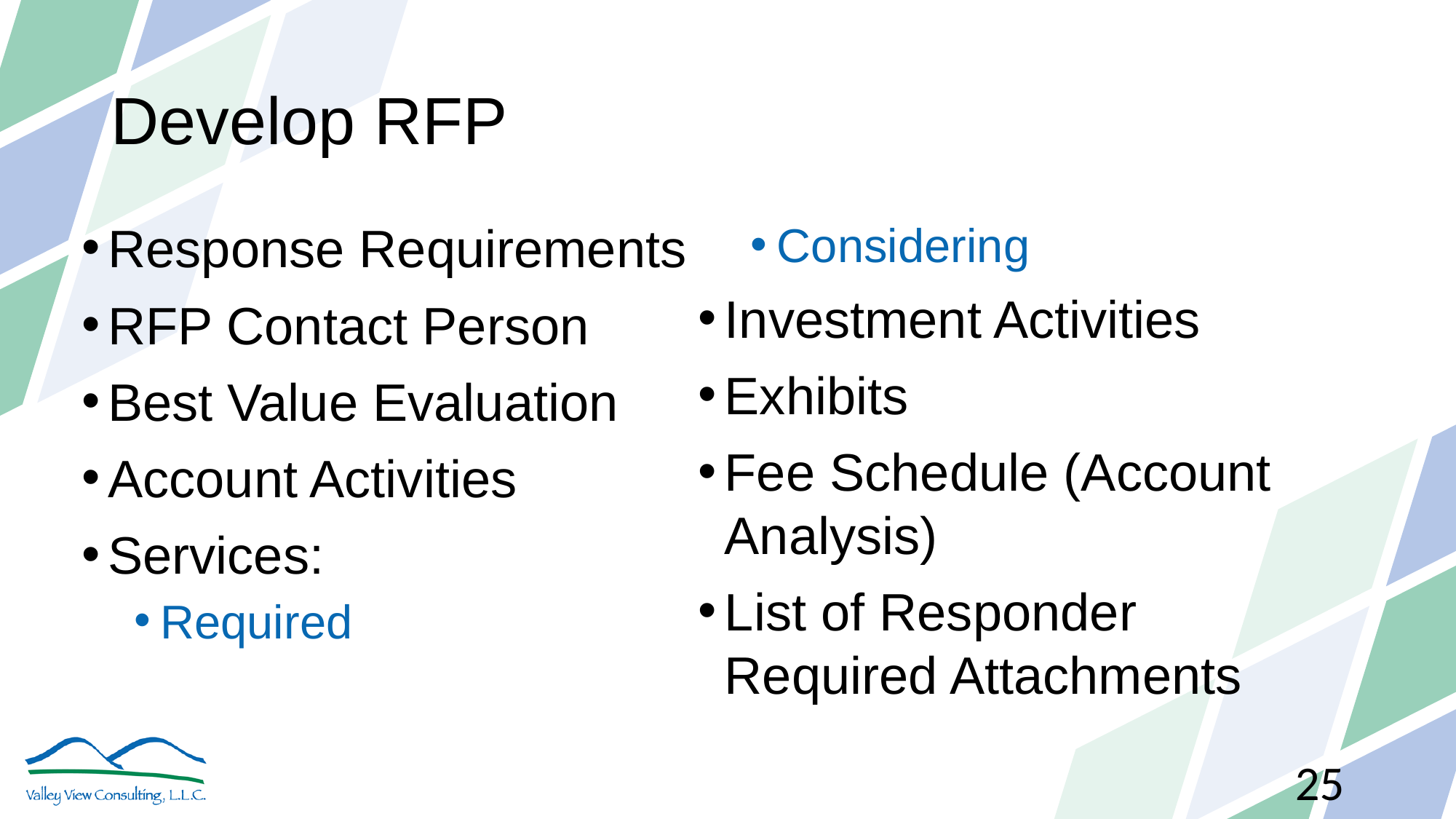

# Develop RFP
Response Requirements
RFP Contact Person
Best Value Evaluation
Account Activities
Services:
Required
Considering
Investment Activities
Exhibits
Fee Schedule (Account Analysis)
List of Responder Required Attachments
25